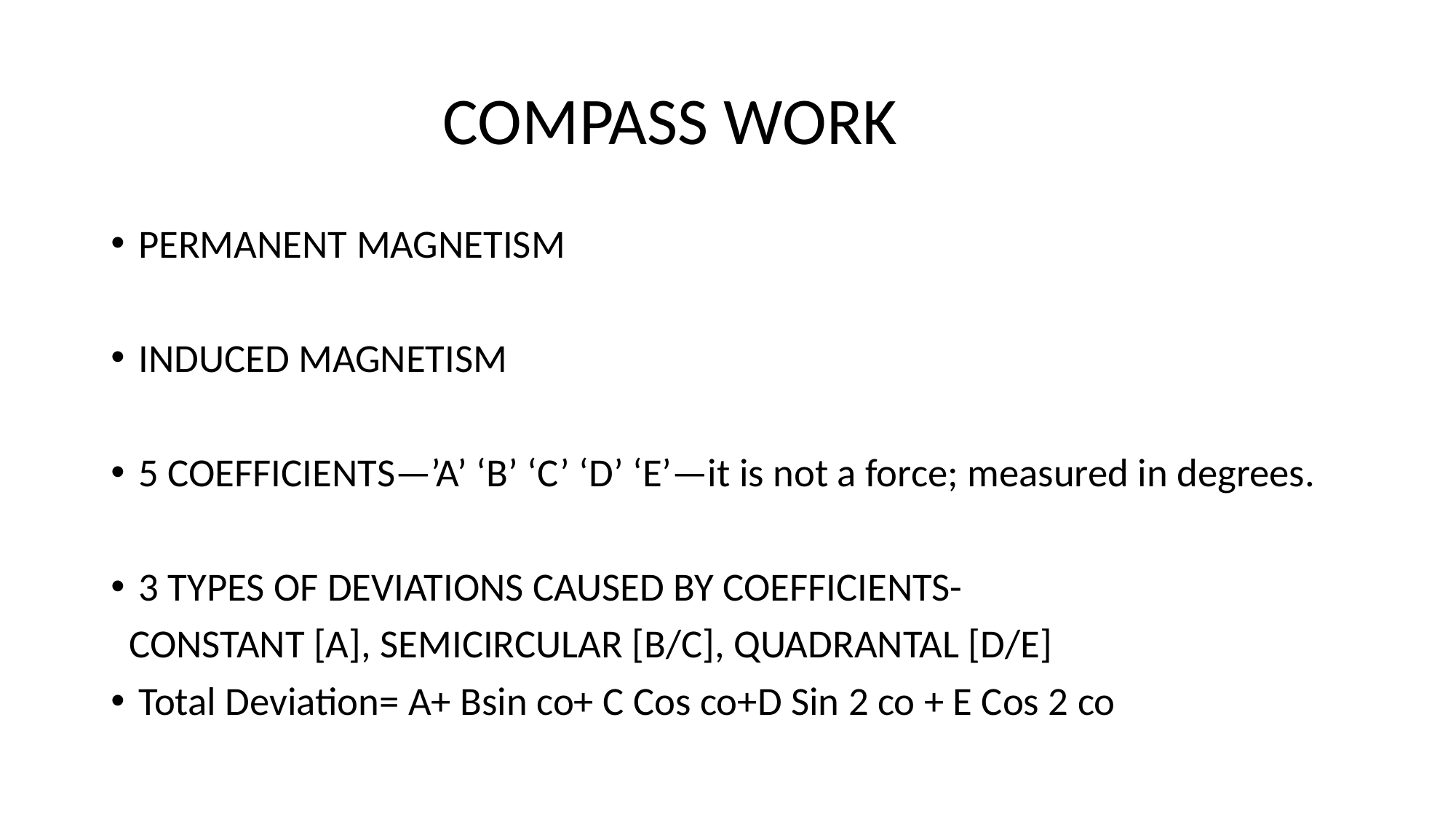

# COMPASS WORK
PERMANENT MAGNETISM

INDUCED MAGNETISM

5 COEFFICIENTS—’A’ ‘B’ ‘C’ ‘D’ ‘E’—it is not a force; measured in degrees.

3 TYPES OF DEVIATIONS CAUSED BY COEFFICIENTS-
  CONSTANT [A], SEMICIRCULAR [B/C], QUADRANTAL [D/E]
Total Deviation= A+ Bsin co+ C Cos co+D Sin 2 co + E Cos 2 co